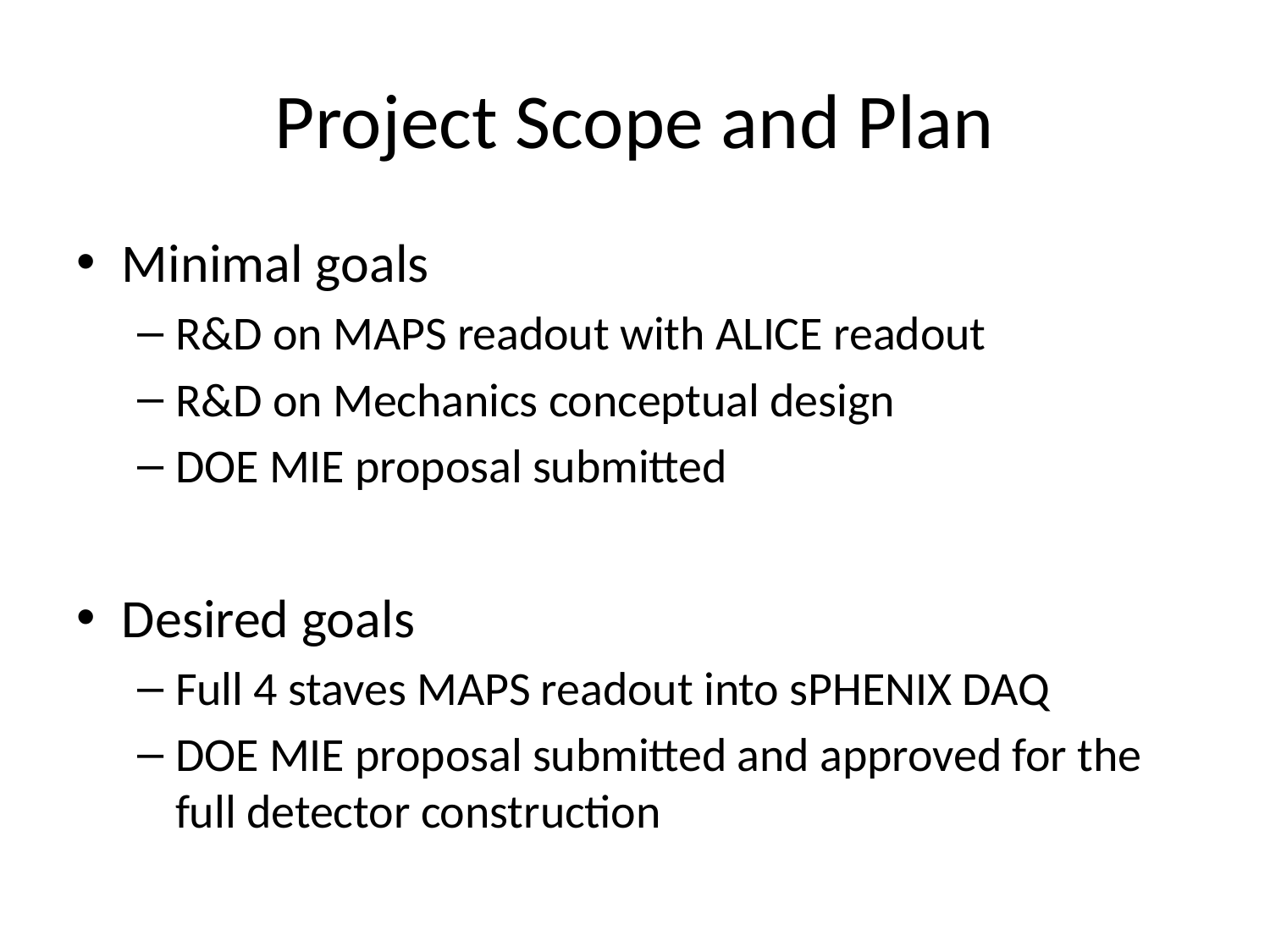

# Project Scope and Plan
Minimal goals
R&D on MAPS readout with ALICE readout
R&D on Mechanics conceptual design
DOE MIE proposal submitted

Desired goals
Full 4 staves MAPS readout into sPHENIX DAQ
DOE MIE proposal submitted and approved for the full detector construction